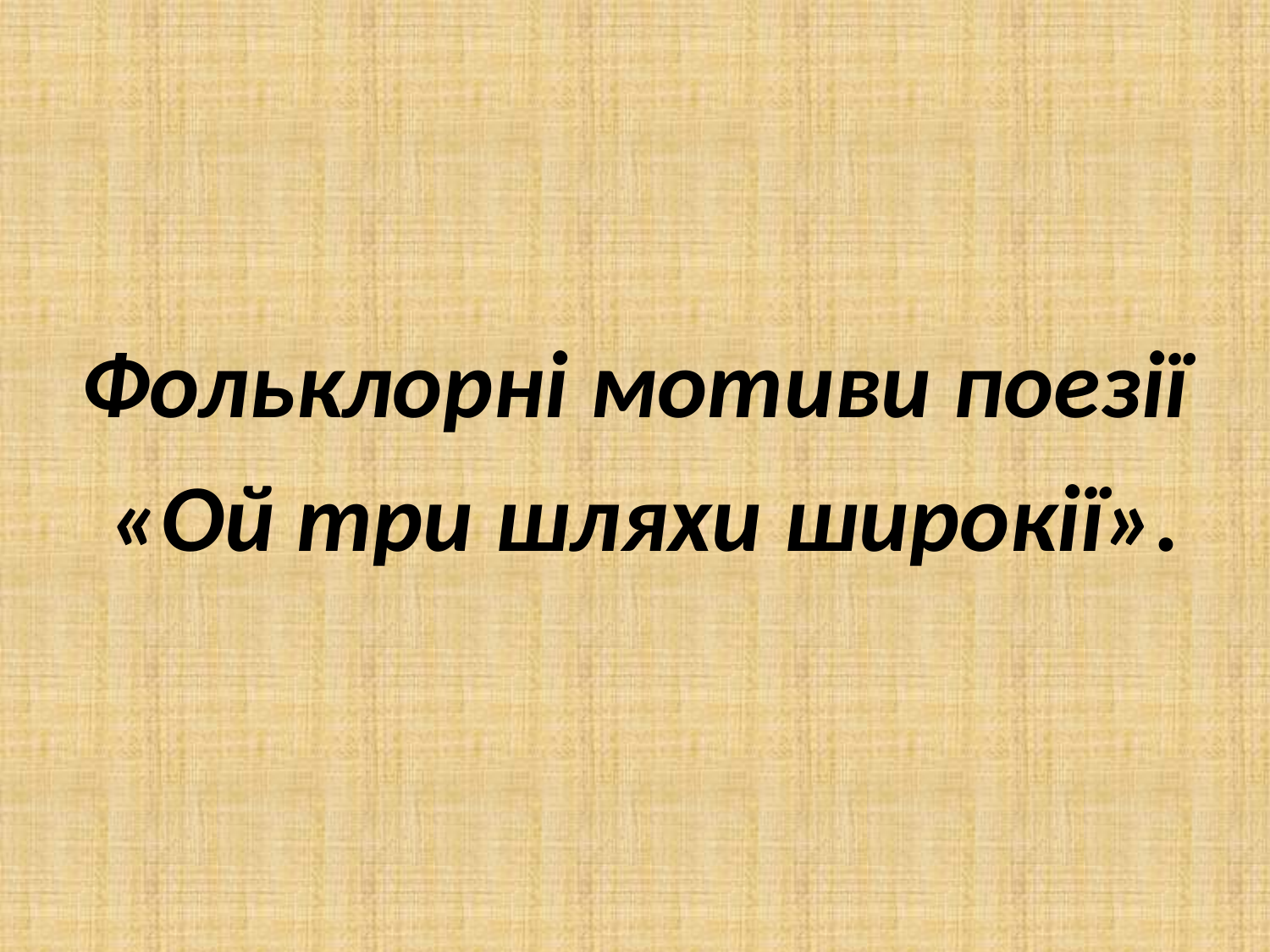

Фольклорні мотиви поезії
 «Ой три шляхи широкії».